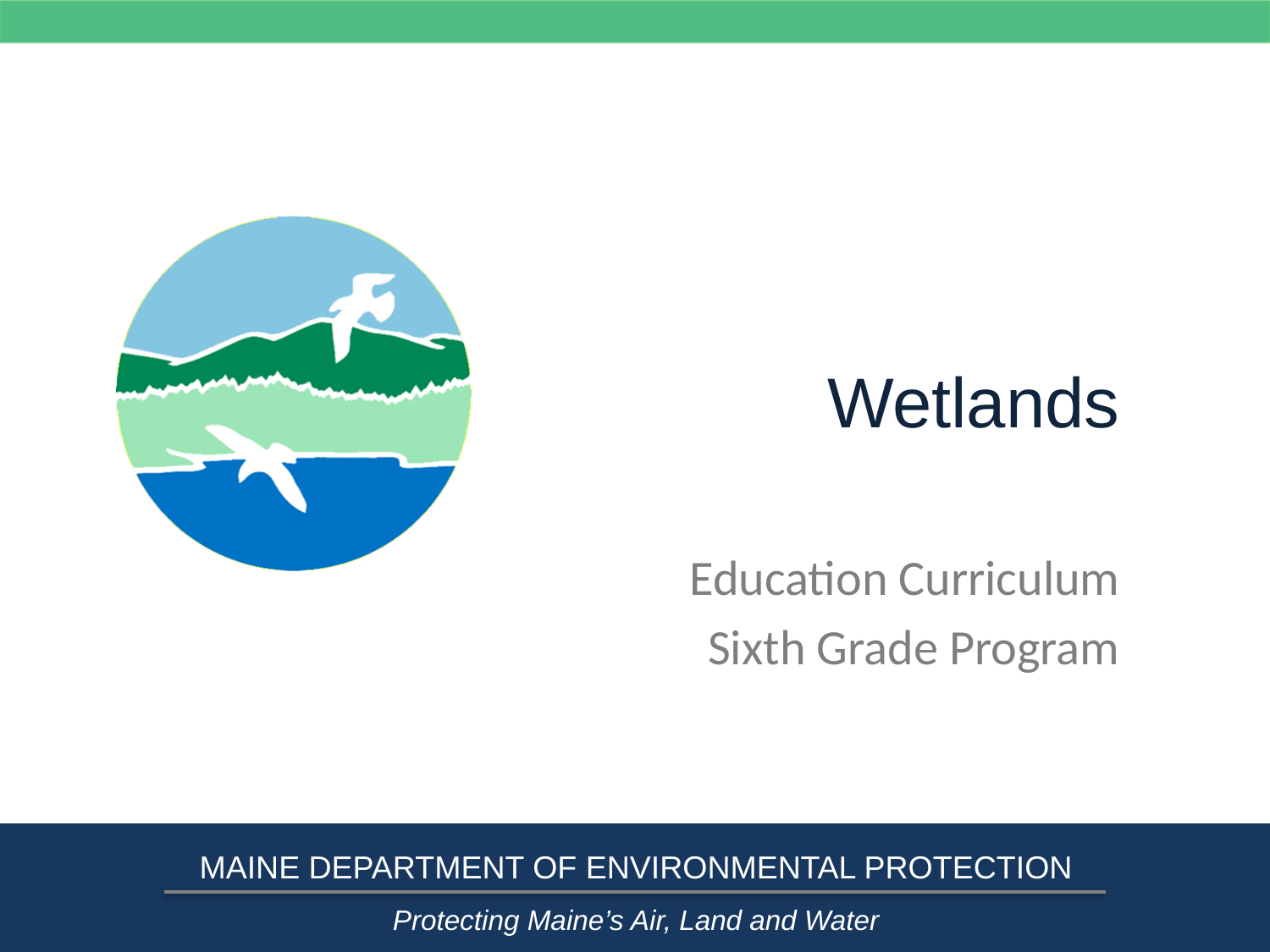

# Wetlands
Education Curriculum
Sixth Grade Program

MAINE DEPARTMENT OF ENVIRONMENTAL PROTECTION

Protecting Maine’s Air, Land and Water